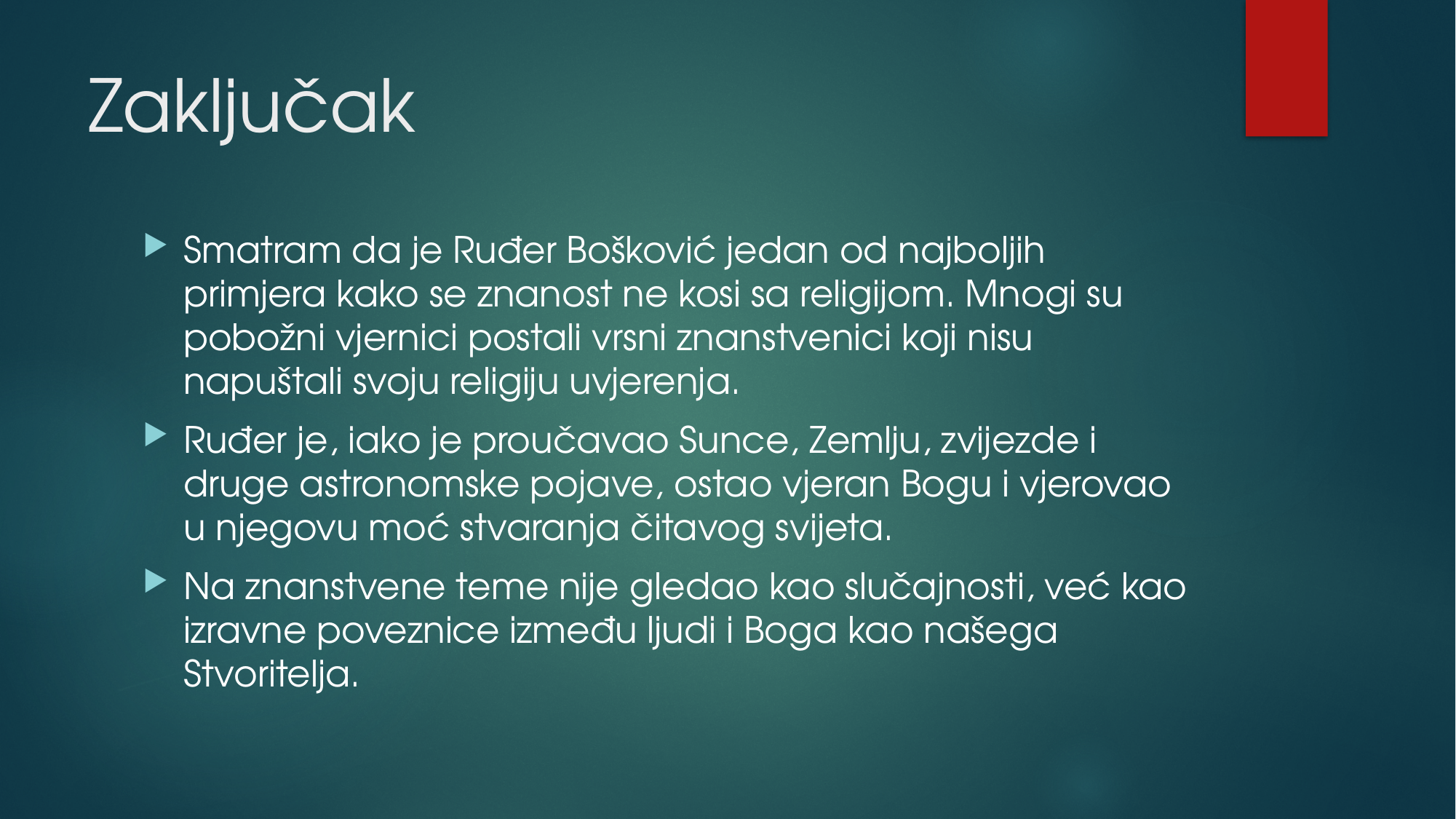

# Zaključak
Smatram da je Ruđer Bošković jedan od najboljih primjera kako se znanost ne kosi sa religijom. Mnogi su pobožni vjernici postali vrsni znanstvenici koji nisu napuštali svoju religiju uvjerenja.
Ruđer je, iako je proučavao Sunce, Zemlju, zvijezde i druge astronomske pojave, ostao vjeran Bogu i vjerovao u njegovu moć stvaranja čitavog svijeta.
Na znanstvene teme nije gledao kao slučajnosti, već kao izravne poveznice između ljudi i Boga kao našega Stvoritelja.